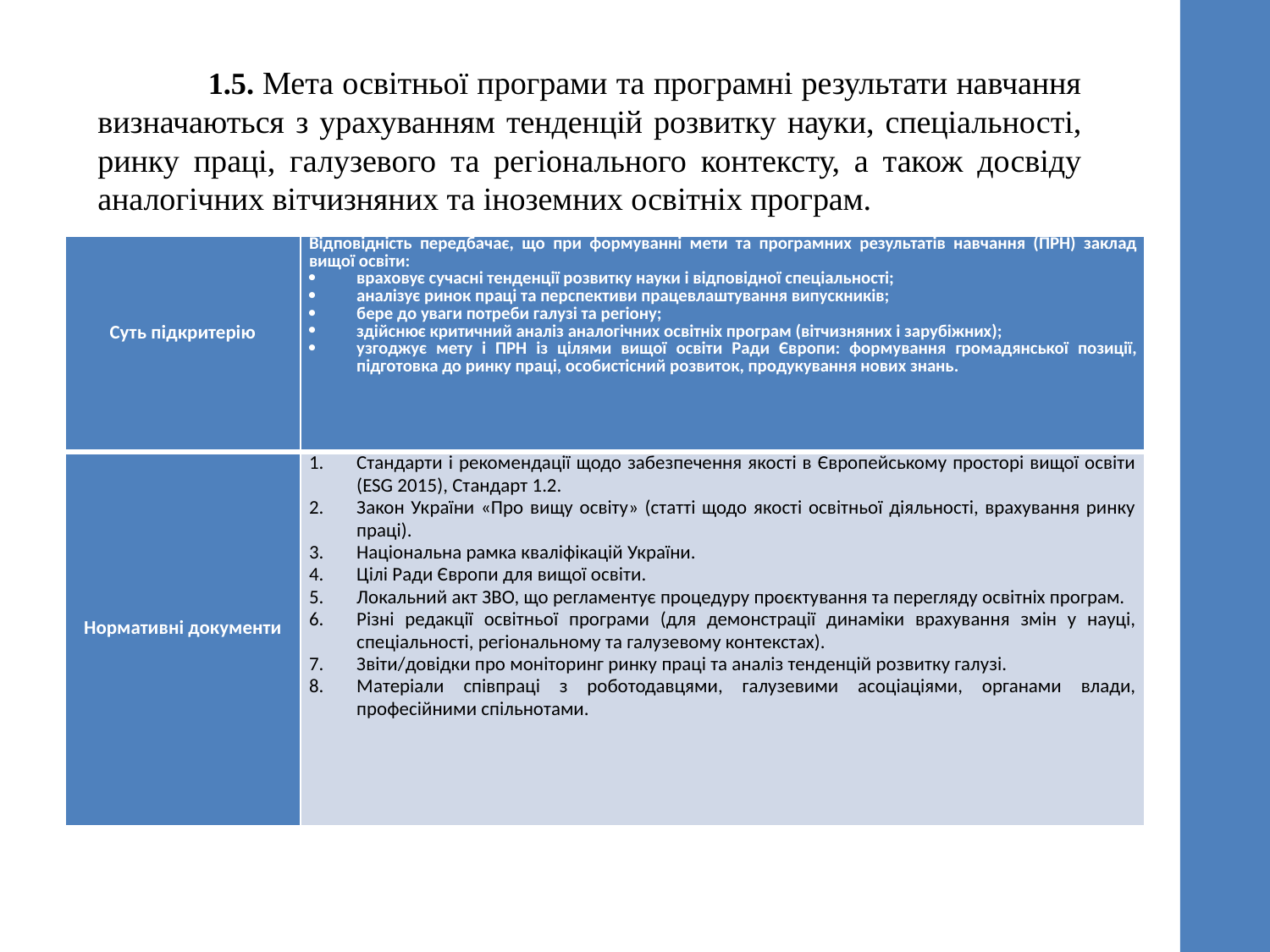

1.5. Мета освітньої програми та програмні результати навчання визначаються з урахуванням тенденцій розвитку науки, спеціальності, ринку праці, галузевого та регіонального контексту, а також досвіду аналогічних вітчизняних та іноземних освітніх програм.
| Суть підкритерію | Відповідність передбачає, що при формуванні мети та програмних результатів навчання (ПРН) заклад вищої освіти: враховує сучасні тенденції розвитку науки і відповідної спеціальності; аналізує ринок праці та перспективи працевлаштування випускників; бере до уваги потреби галузі та регіону; здійснює критичний аналіз аналогічних освітніх програм (вітчизняних і зарубіжних); узгоджує мету і ПРН із цілями вищої освіти Ради Європи: формування громадянської позиції, підготовка до ринку праці, особистісний розвиток, продукування нових знань. |
| --- | --- |
| Нормативні документи | Стандарти і рекомендації щодо забезпечення якості в Європейському просторі вищої освіти (ESG 2015), Стандарт 1.2. Закон України «Про вищу освіту» (статті щодо якості освітньої діяльності, врахування ринку праці). Національна рамка кваліфікацій України. Цілі Ради Європи для вищої освіти. Локальний акт ЗВО, що регламентує процедуру проєктування та перегляду освітніх програм. Різні редакції освітньої програми (для демонстрації динаміки врахування змін у науці, спеціальності, регіональному та галузевому контекстах). Звіти/довідки про моніторинг ринку праці та аналіз тенденцій розвитку галузі. Матеріали співпраці з роботодавцями, галузевими асоціаціями, органами влади, професійними спільнотами. |